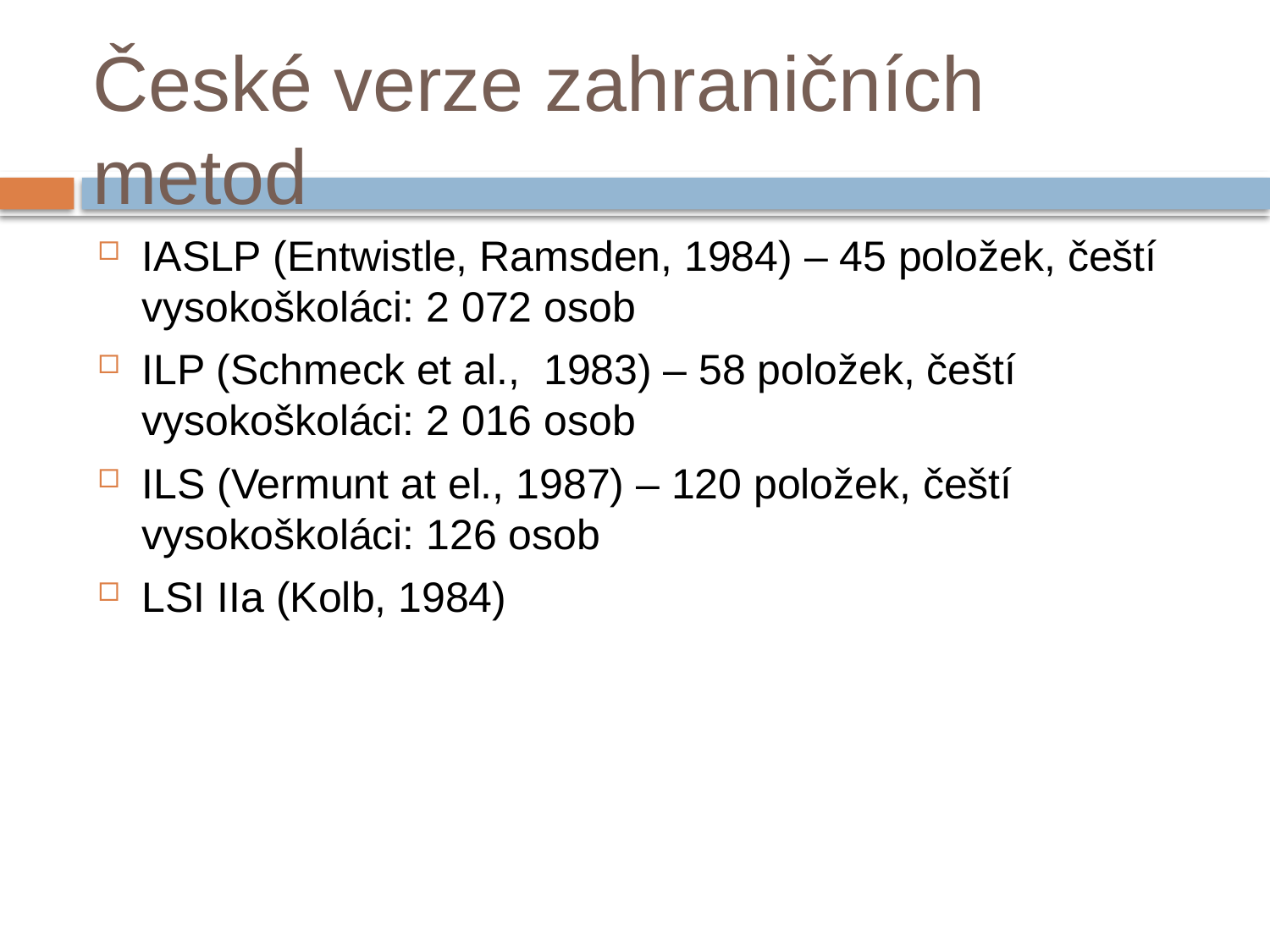

# České verze zahraničních metod
IASLP (Entwistle, Ramsden, 1984) – 45 položek, čeští vysokoškoláci: 2 072 osob
ILP (Schmeck et al.,  1983) – 58 položek, čeští vysokoškoláci: 2 016 osob
ILS (Vermunt at el., 1987) – 120 položek, čeští vysokoškoláci: 126 osob
LSI IIa (Kolb, 1984)